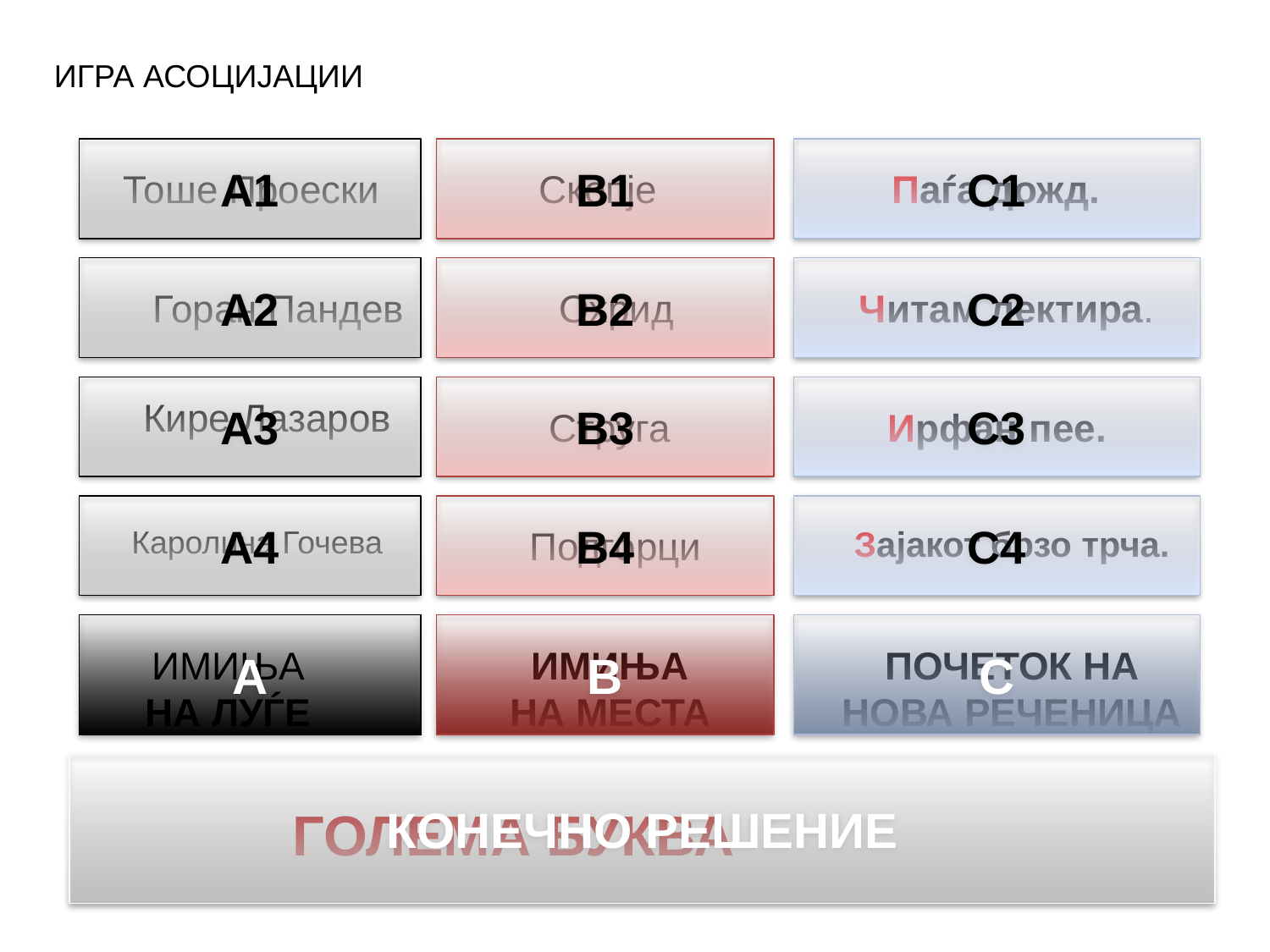

ИГРА АСОЦИЈАЦИИ
A1
B1
C1
Тоше Проески
Скопје
Паѓа дожд.
A2
B2
C2
Горан Пандев
Охрид
Читам лектира.
A3
B3
C3
Кире Лазаров
Струга
Ирфан пее.
A4
B4
C4
Каролина Гочева
Подгорци
Зајакот брзо трча.
A
B
C
ИМИЊА
НА ЛУЃЕ
ИМИЊА НА МЕСТА
ПОЧЕТОК НА НОВА РЕЧЕНИЦА
КОНЕЧНО РЕШЕНИЕ
ГОЛЕМА БУКВА